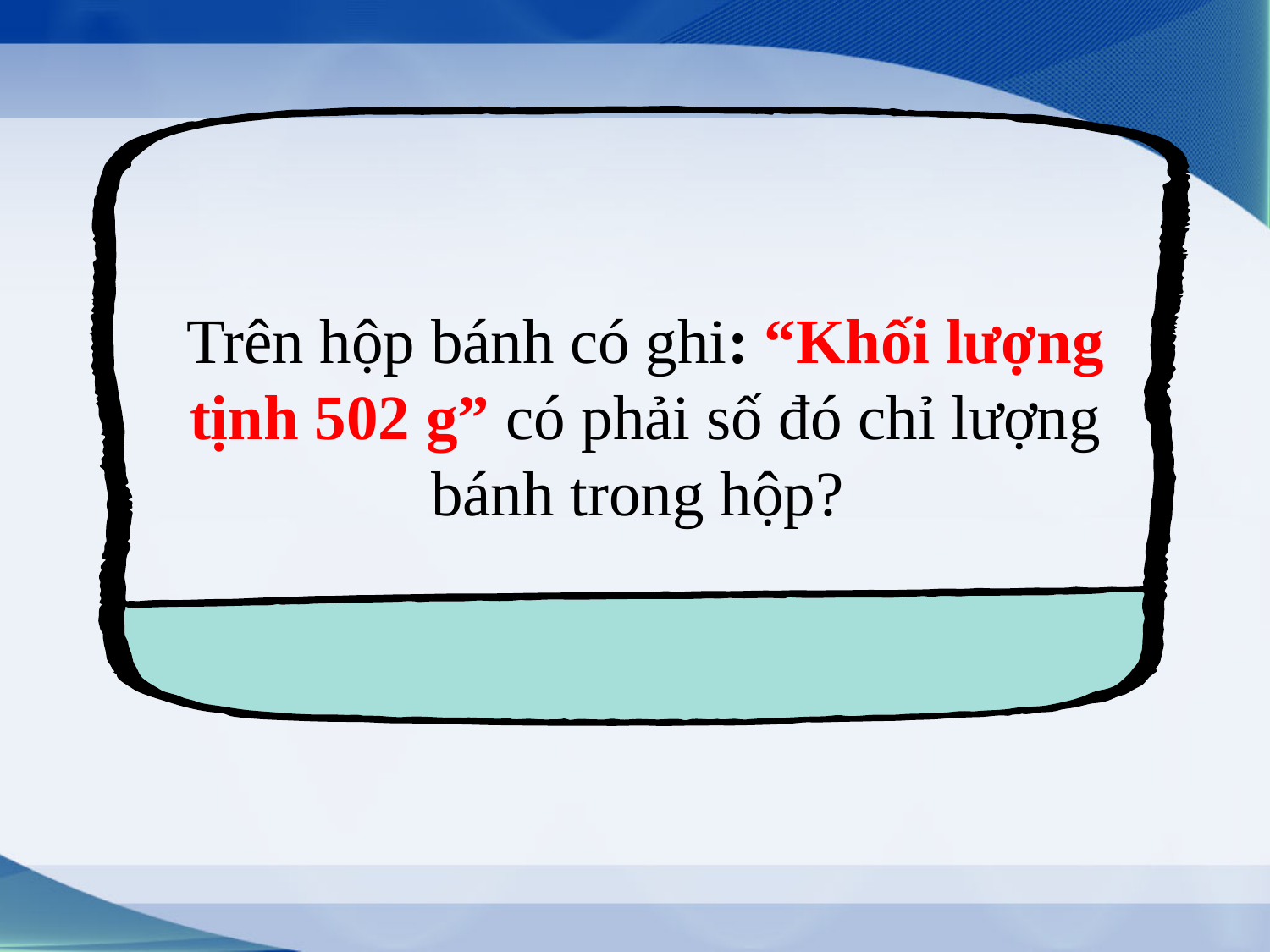

Trên hộp bánh có ghi: “Khối lượng tịnh 502 g” có phải số đó chỉ lượng bánh trong hộp?